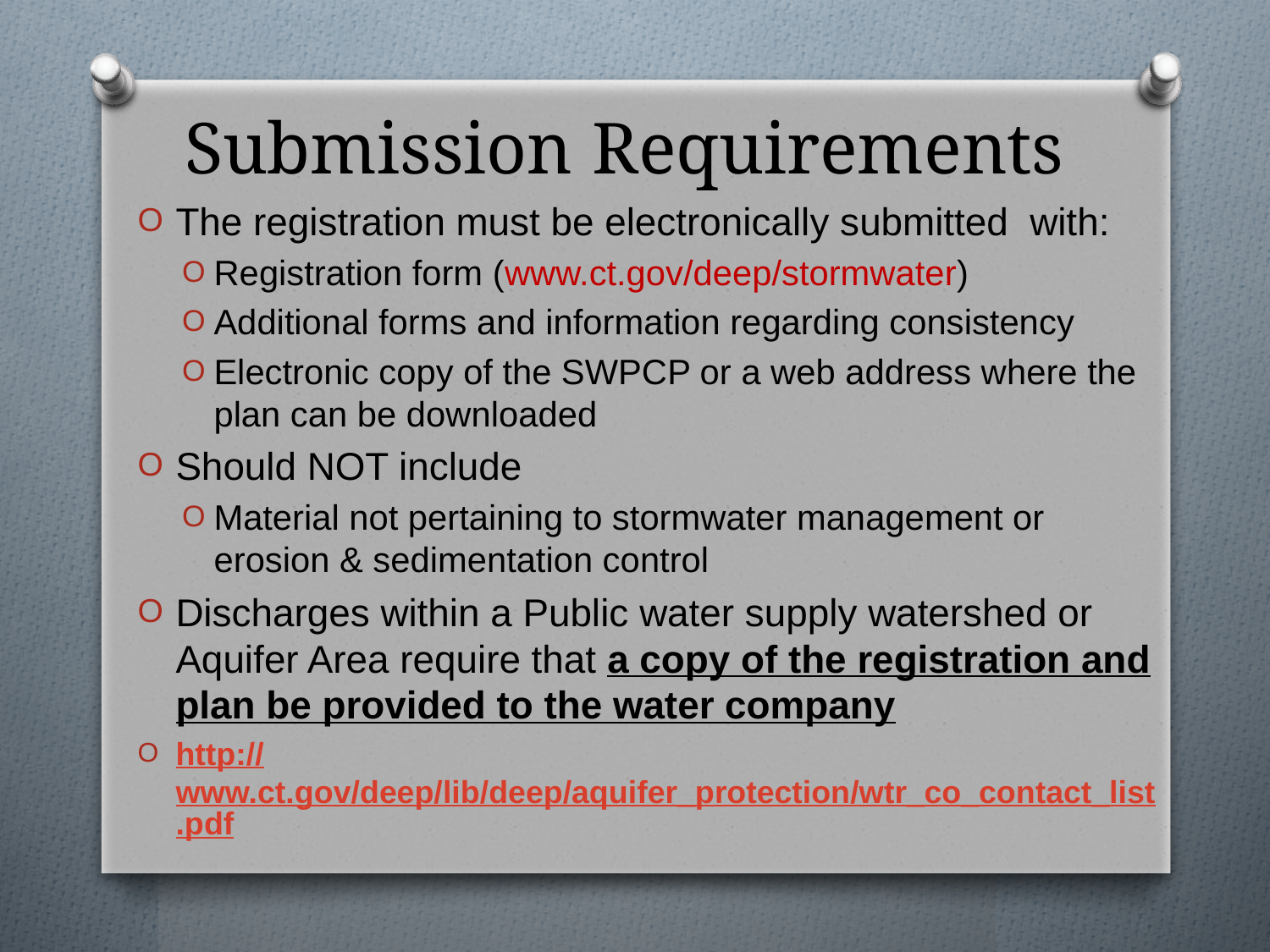

# Submission Requirements
The registration must be electronically submitted  with:
Registration form (www.ct.gov/deep/stormwater)
Additional forms and information regarding consistency
Electronic copy of the SWPCP or a web address where the plan can be downloaded
Should NOT include
Material not pertaining to stormwater management or erosion & sedimentation control
Discharges within a Public water supply watershed or Aquifer Area require that a copy of the registration and plan be provided to the water company
http://www.ct.gov/deep/lib/deep/aquifer_protection/wtr_co_contact_list.pdf